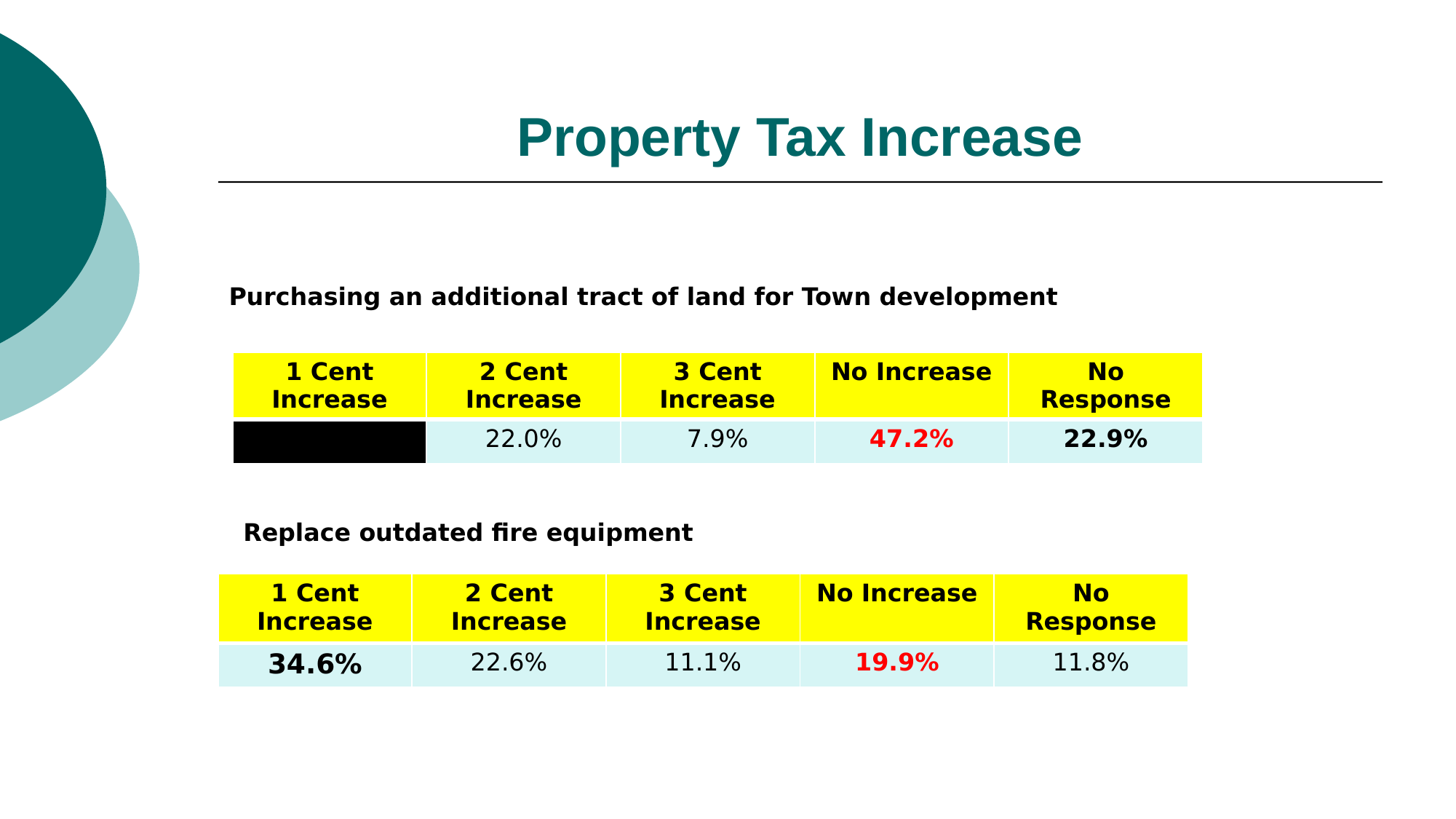

# Property Tax Increase

Purchasing an additional tract of land for Town development

| 1 Cent Increase | 2 Cent Increase | 3 Cent Increase | No Increase | No Response |
| --- | --- | --- | --- | --- |
|  | 22.0% | 7.9% | 47.2% | 22.9% |
Replace outdated fire equipment
| 1 Cent Increase | 2 Cent Increase | 3 Cent Increase | No Increase | No Response |
| --- | --- | --- | --- | --- |
| 34.6% | 22.6% | 11.1% | 19.9% | 11.8% |